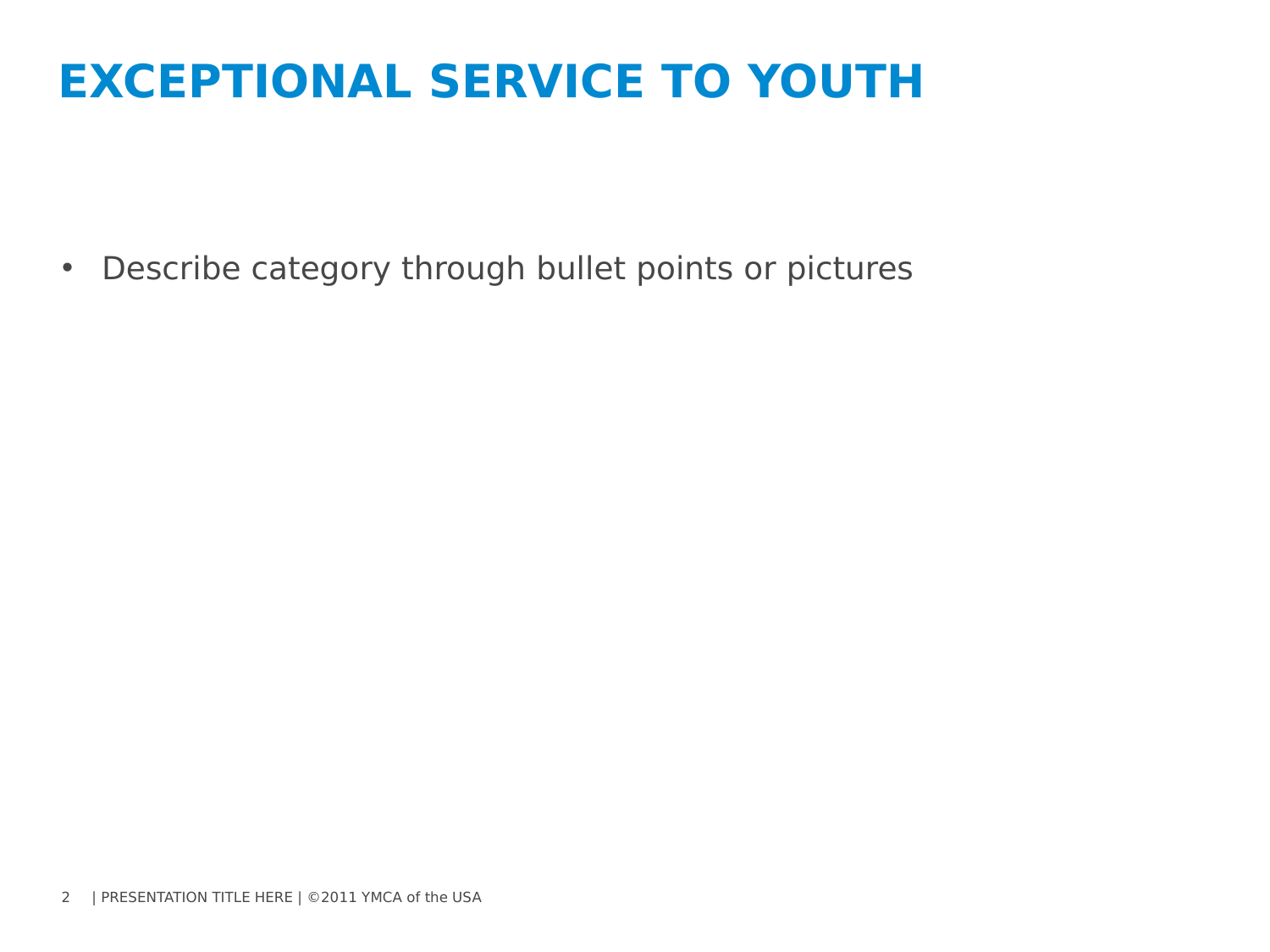

# Exceptional Service to Youth
Describe category through bullet points or pictures
2
| PRESENTATION TITLE HERE | ©2011 YMCA of the USA